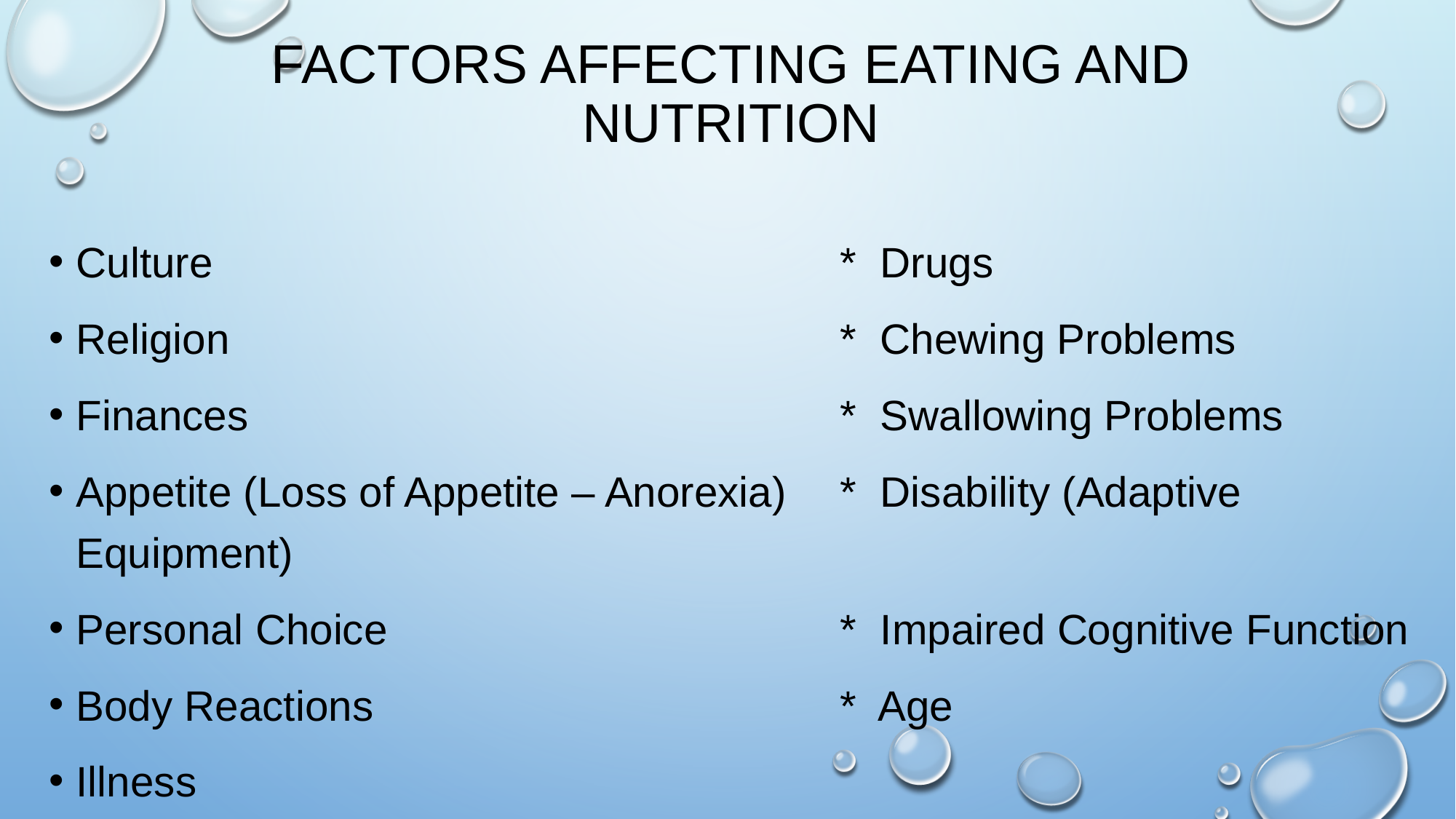

# Factors affecting eating and nutrition
Culture						*  Drugs
Religion						*  Chewing Problems
Finances						*  Swallowing Problems
Appetite (Loss of Appetite – Anorexia)	*  Disability (Adaptive Equipment)
Personal Choice					*  Impaired Cognitive Function
Body Reactions					*  Age
Illness